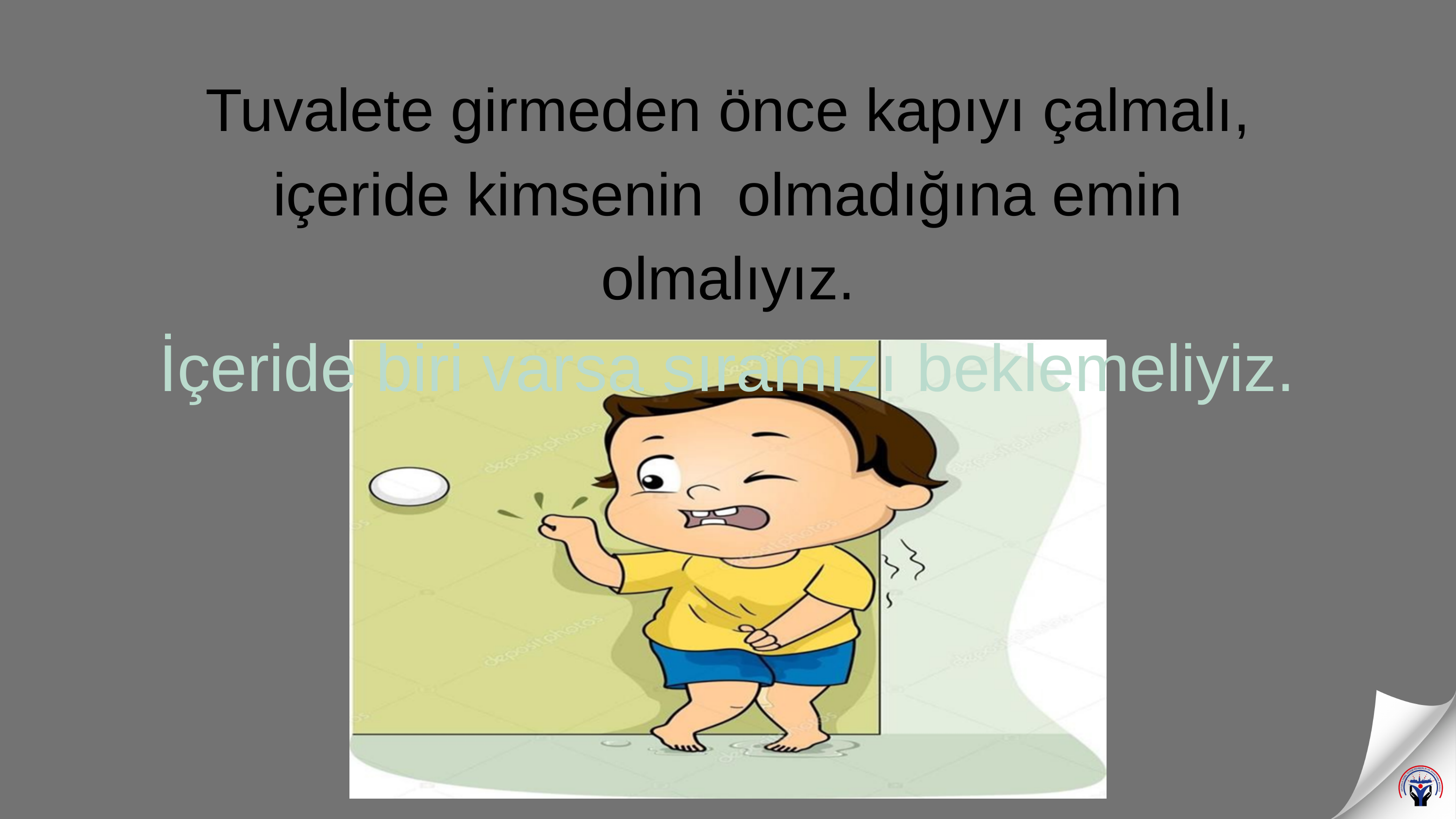

Tuvalete girmeden önce kapıyı çalmalı, içeride kimsenin  olmadığına emin olmalıyız.
İçeride biri varsa sıramızı beklemeliyiz.